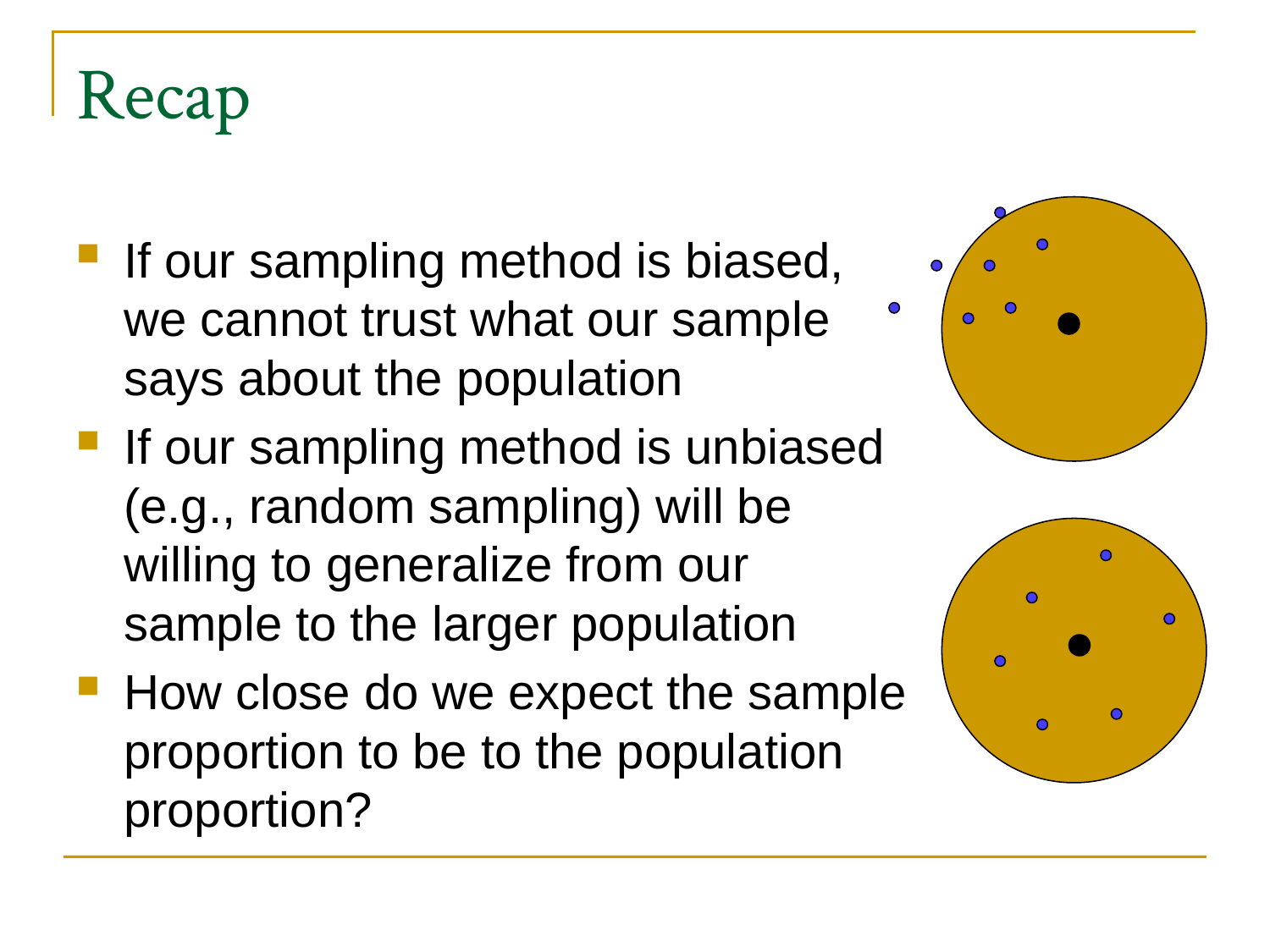

# Recap

If our sampling method is biased, we cannot trust what our sample says about the population
If our sampling method is unbiased (e.g., random sampling) will be willing to generalize from our sample to the larger population
How close do we expect the sample proportion to be to the population proportion?